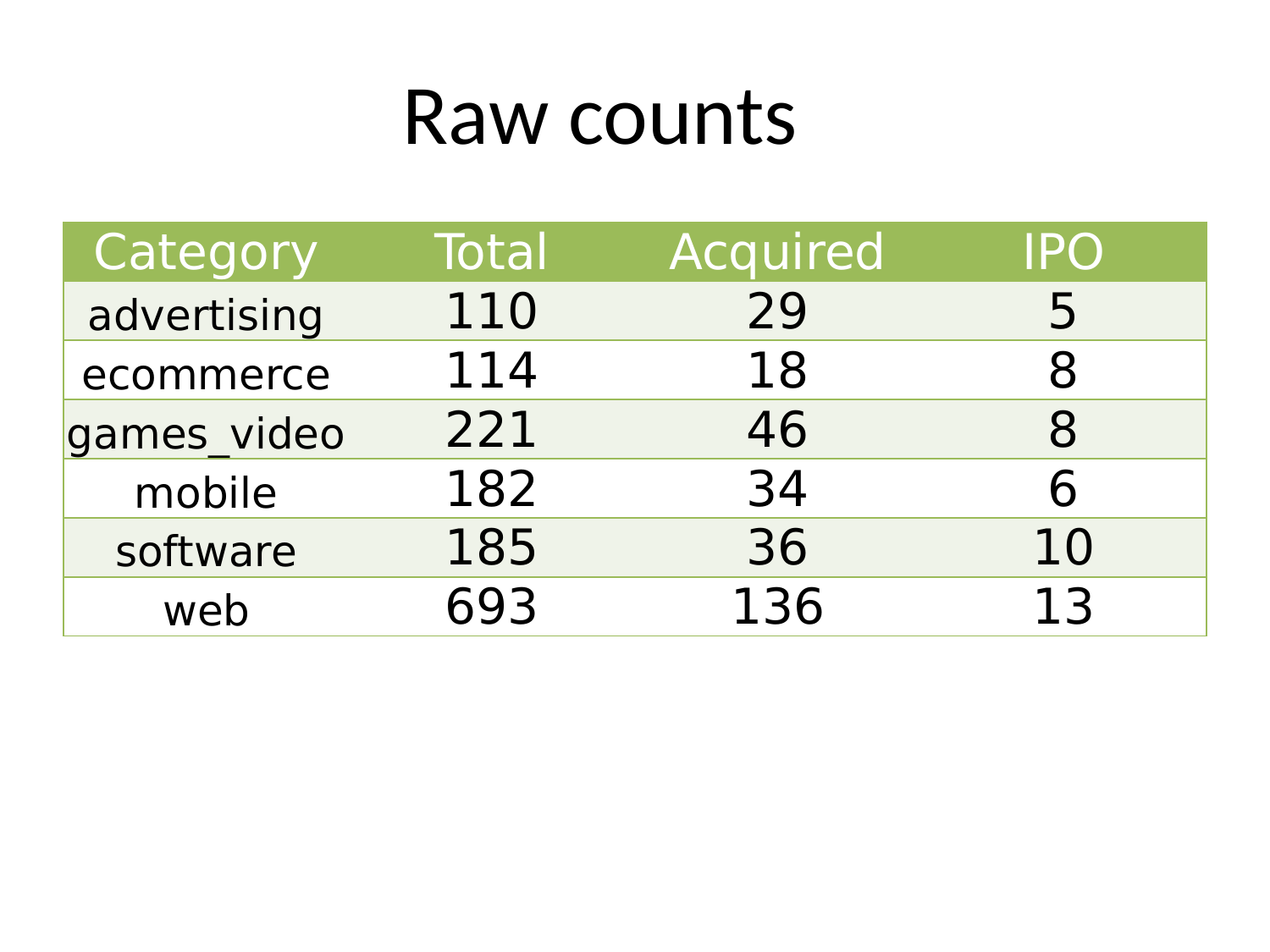

Raw counts
| Category | Total | Acquired | IPO |
| --- | --- | --- | --- |
| advertising | 110 | 29 | 5 |
| ecommerce | 114 | 18 | 8 |
| games\_video | 221 | 46 | 8 |
| mobile | 182 | 34 | 6 |
| software | 185 | 36 | 10 |
| web | 693 | 136 | 13 |